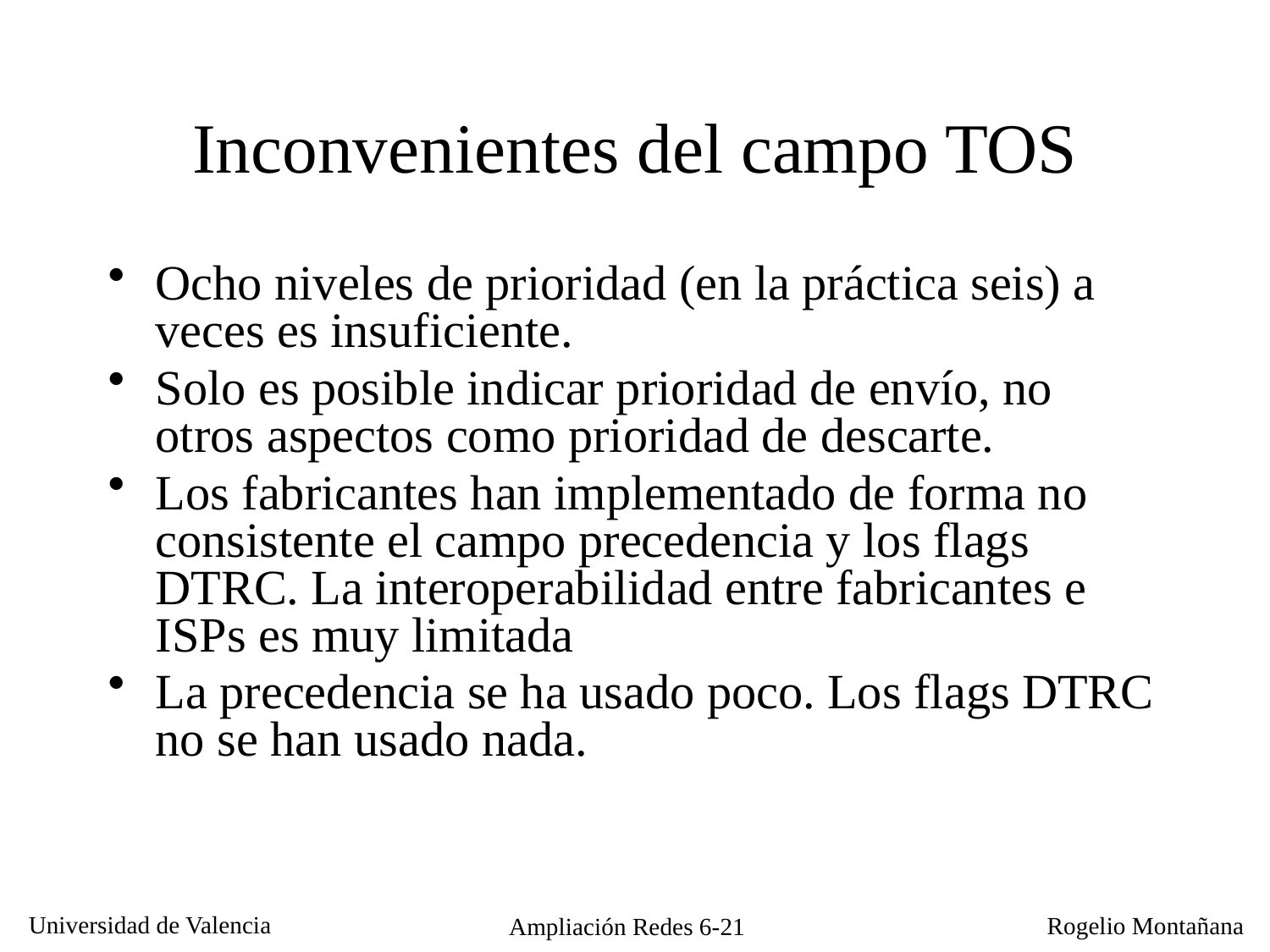

# Inconvenientes del campo TOS
Ocho niveles de prioridad (en la práctica seis) a veces es insuficiente.
Solo es posible indicar prioridad de envío, no otros aspectos como prioridad de descarte.
Los fabricantes han implementado de forma no consistente el campo precedencia y los flags DTRC. La interoperabilidad entre fabricantes e ISPs es muy limitada
La precedencia se ha usado poco. Los flags DTRC no se han usado nada.

Ampliación Redes 6-21